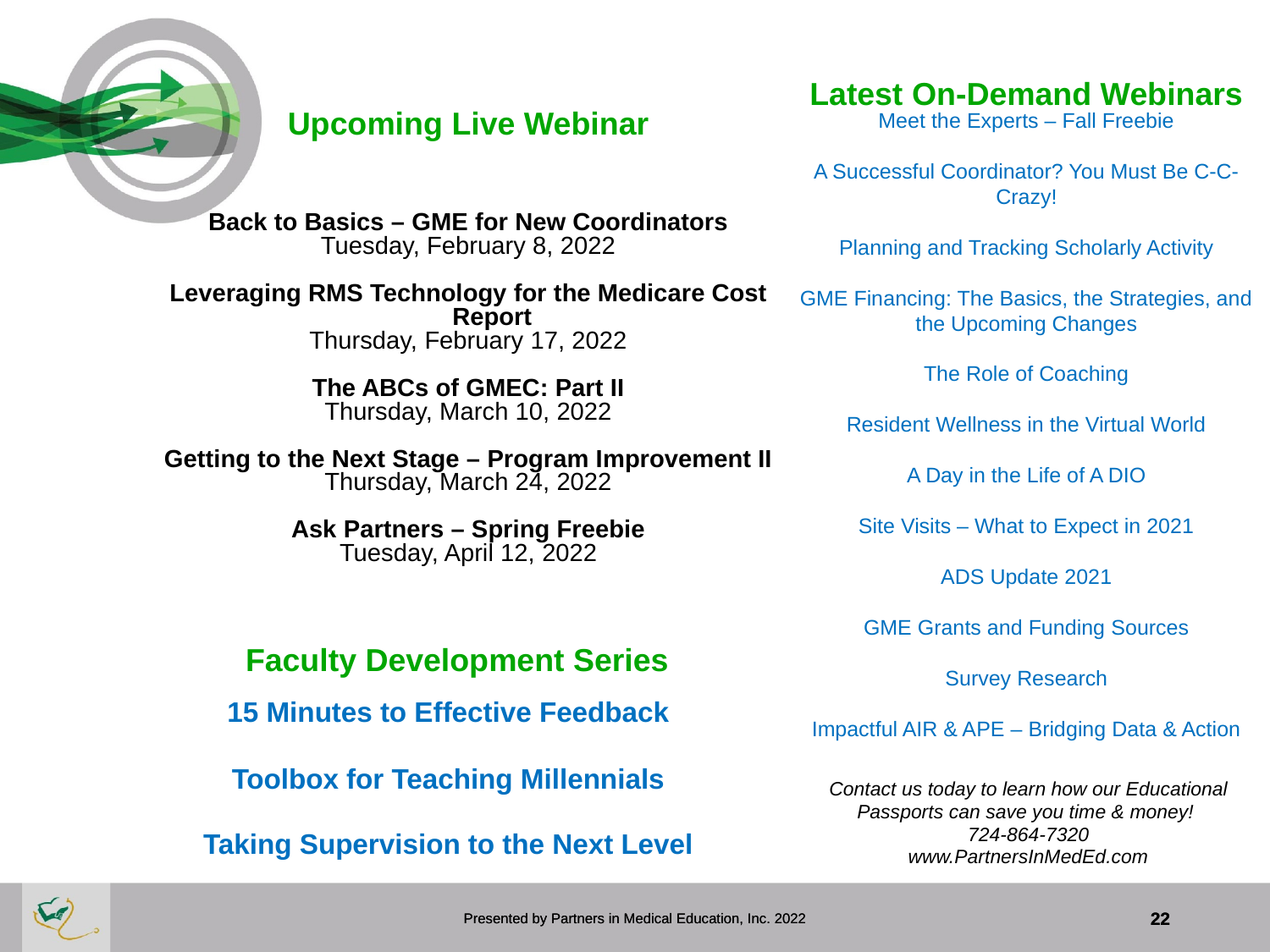

Upcoming Live Webinar

Back to Basics – GME for New Coordinators
Tuesday, February 8, 2022

Leveraging RMS Technology for the Medicare Cost Report
Thursday, February 17, 2022

The ABCs of GMEC: Part II
Thursday, March 10, 2022

Getting to the Next Stage – Program Improvement II
Thursday, March 24, 2022

Ask Partners – Spring Freebie
Tuesday, April 12, 2022

   Latest On-Demand Webinars

Meet the Experts – Fall Freebie

A Successful Coordinator? You Must Be C-C-Crazy!

Planning and Tracking Scholarly Activity

GME Financing: The Basics, the Strategies, and the Upcoming Changes

The Role of Coaching

Resident Wellness in the Virtual World

A Day in the Life of A DIO

Site Visits – What to Expect in 2021

ADS Update 2021

GME Grants and Funding Sources

Survey Research

Impactful AIR & APE – Bridging Data & Action

   Faculty Development Series

15 Minutes to Effective Feedback
Toolbox for Teaching Millennials

Taking Supervision to the Next Level

Contact us today to learn how our Educational
Passports can save you time & money!
724-864-7320
www.PartnersInMedEd.com

Presented by Partners in Medical Education, Inc. 2022
Presented by Partners in Medical Education, Inc. 2022
22
22